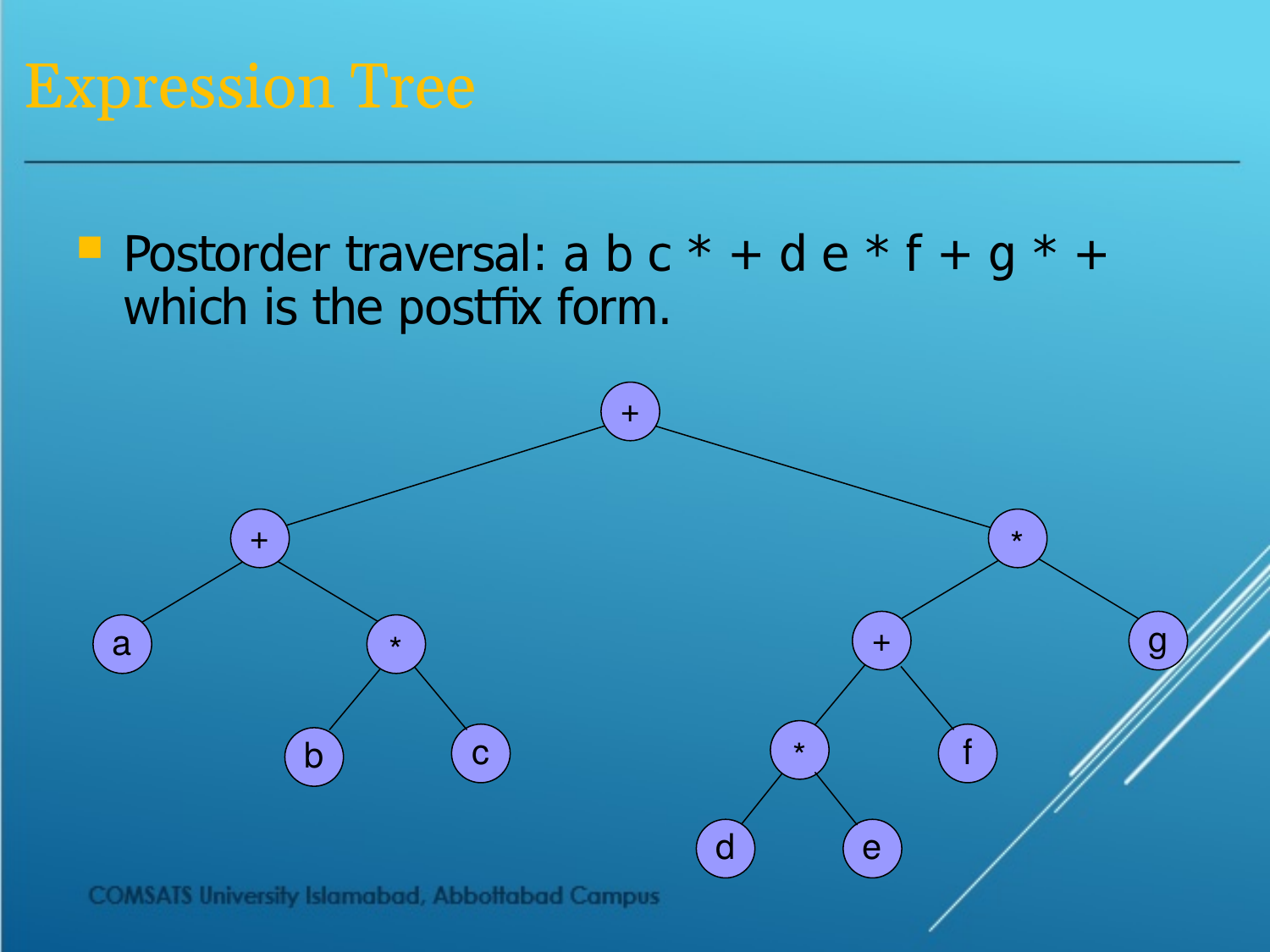

# Expression Tree
Postorder traversal: a b c * + d e * f + g * +
which is the postfix form.
+

+

*

+

g

a

*

*
c

f

b

d

e